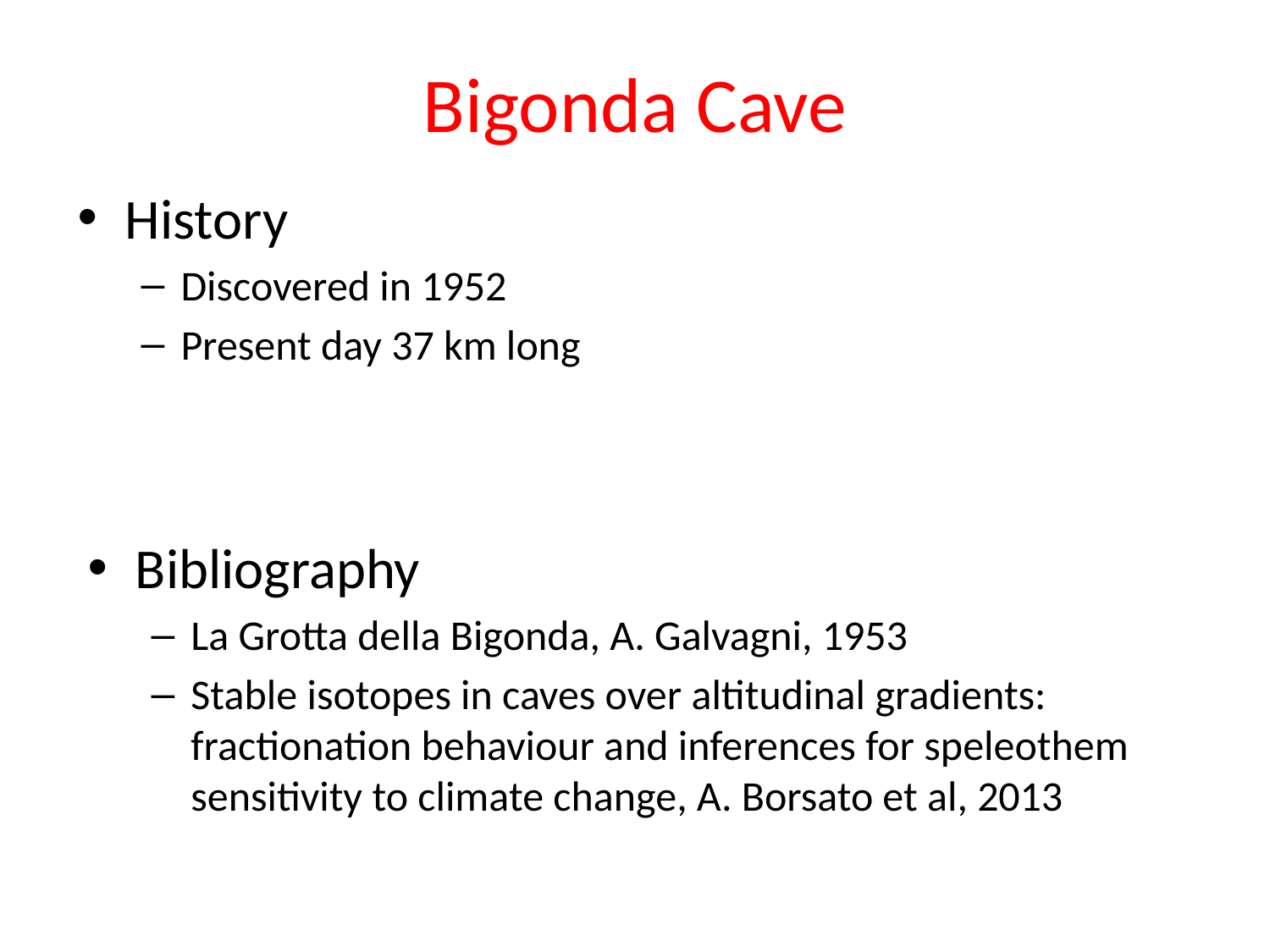

# Bigonda Cave
History
Discovered in 1952
Present day 37 km long
Bibliography
La Grotta della Bigonda, A. Galvagni, 1953
Stable isotopes in caves over altitudinal gradients: fractionation behaviour and inferences for speleothem sensitivity to climate change, A. Borsato et al, 2013